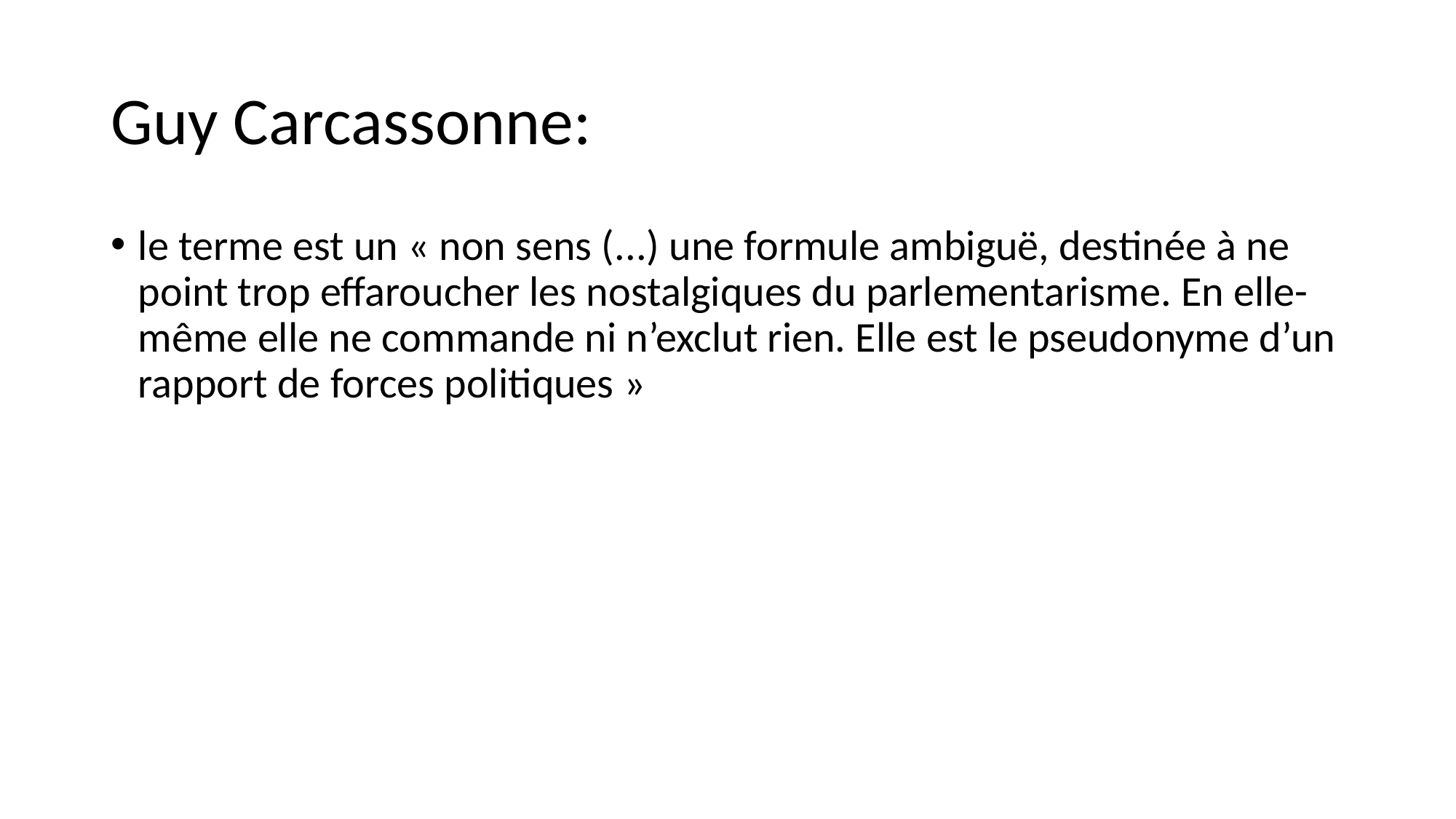

# Guy Carcassonne:
le terme est un « non sens (...) une formule ambiguë, destinée à ne point trop effaroucher les nostalgiques du parlementarisme. En elle-même elle ne commande ni n’exclut rien. Elle est le pseudonyme d’un rapport de forces politiques »